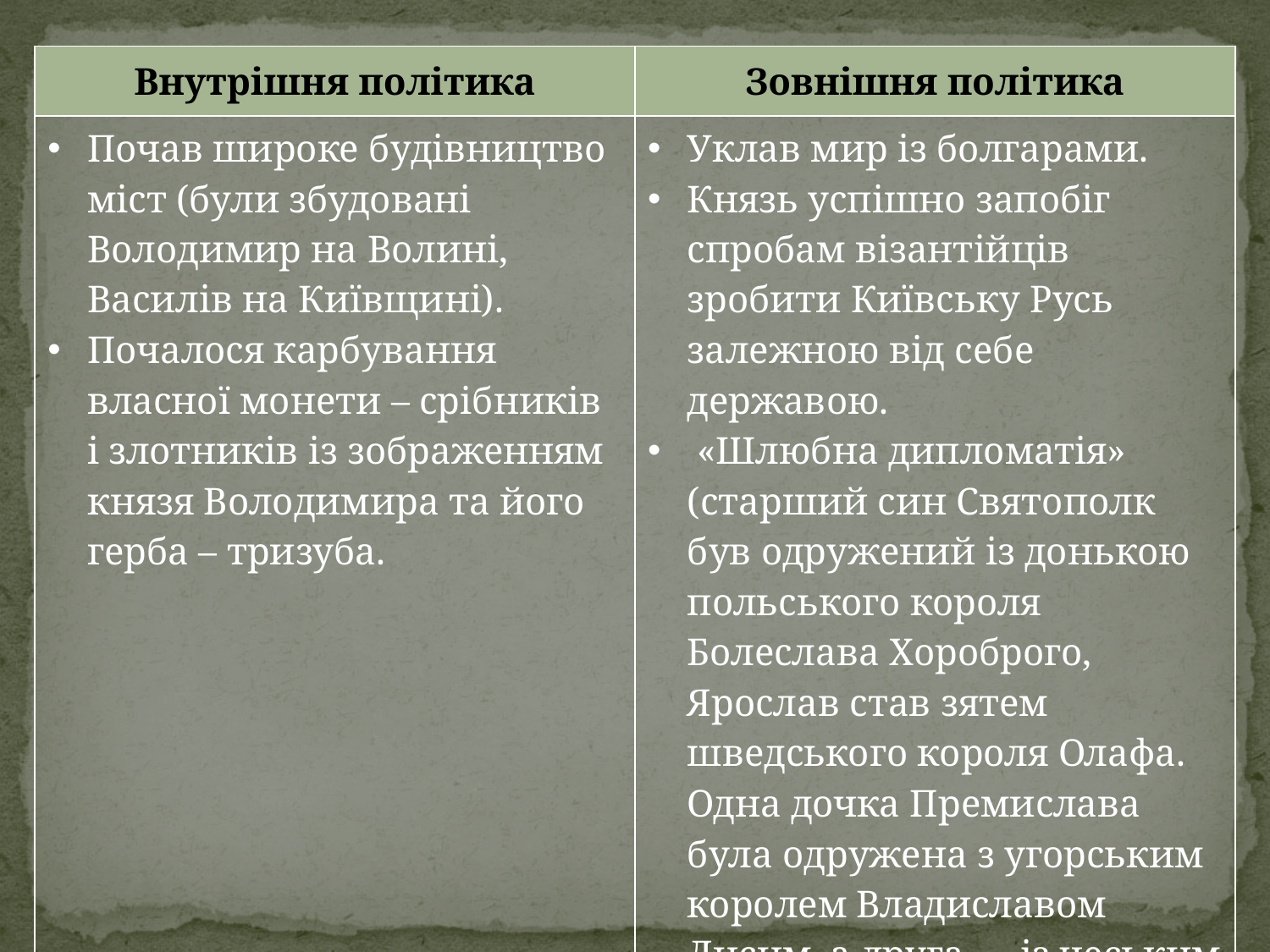

| Внутрішня політика | Зовнішня політика |
| --- | --- |
| Почав широке будівництво міст (були збудовані Володимир на Волині, Василів на Київщині). Почалося карбування власної монети – срібників і злотників із зображенням князя Володимира та його герба – тризуба. | Уклав мир із болгарами. Князь успішно запобіг спробам візантійців зробити Київську Русь залежною від себе державою. «Шлюбна дипломатія» (старший син Святополк був одружений із донькою польського короля Болеслава Хороброго, Ярослав став зятем шведського короля Олафа. Одна дочка Премислава була одружена з угорським королем Владиславом Лисим, а друга — із чеським королем Болеславом Рудим). |